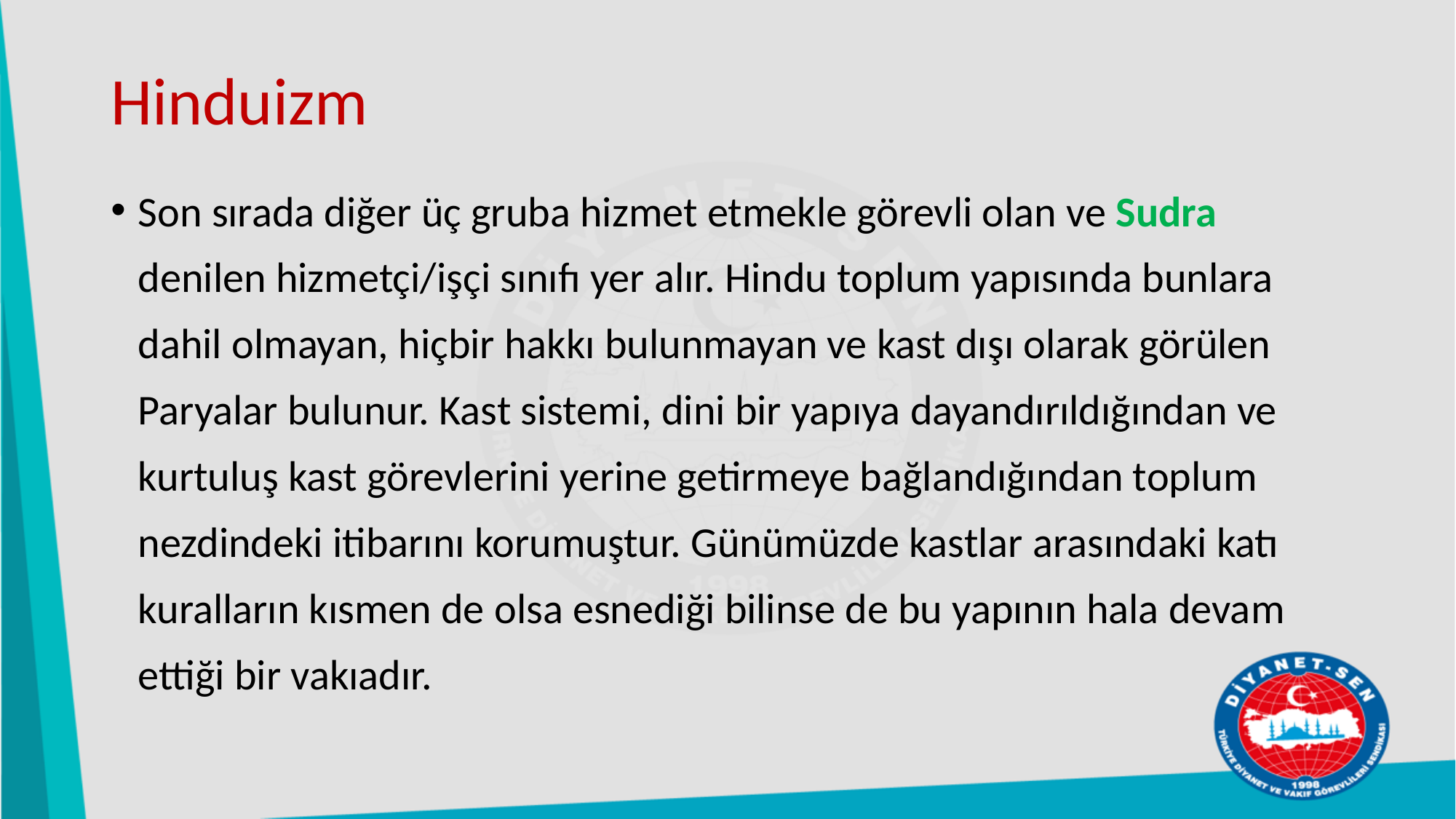

# Hinduizm
Son sırada diğer üç gruba hizmet etmekle görevli olan ve Sudra denilen hizmetçi/işçi sınıfı yer alır. Hindu toplum yapısında bunlara dahil olmayan, hiçbir hakkı bulunmayan ve kast dışı olarak görülen Paryalar bulunur. Kast sistemi, dini bir yapıya dayandırıldığından ve kurtuluş kast görevlerini yerine getirmeye bağlandığından toplum nezdindeki itibarını korumuştur. Günümüzde kastlar arasındaki katı kuralların kısmen de olsa esnediği bilinse de bu yapının hala devam ettiği bir vakıadır.